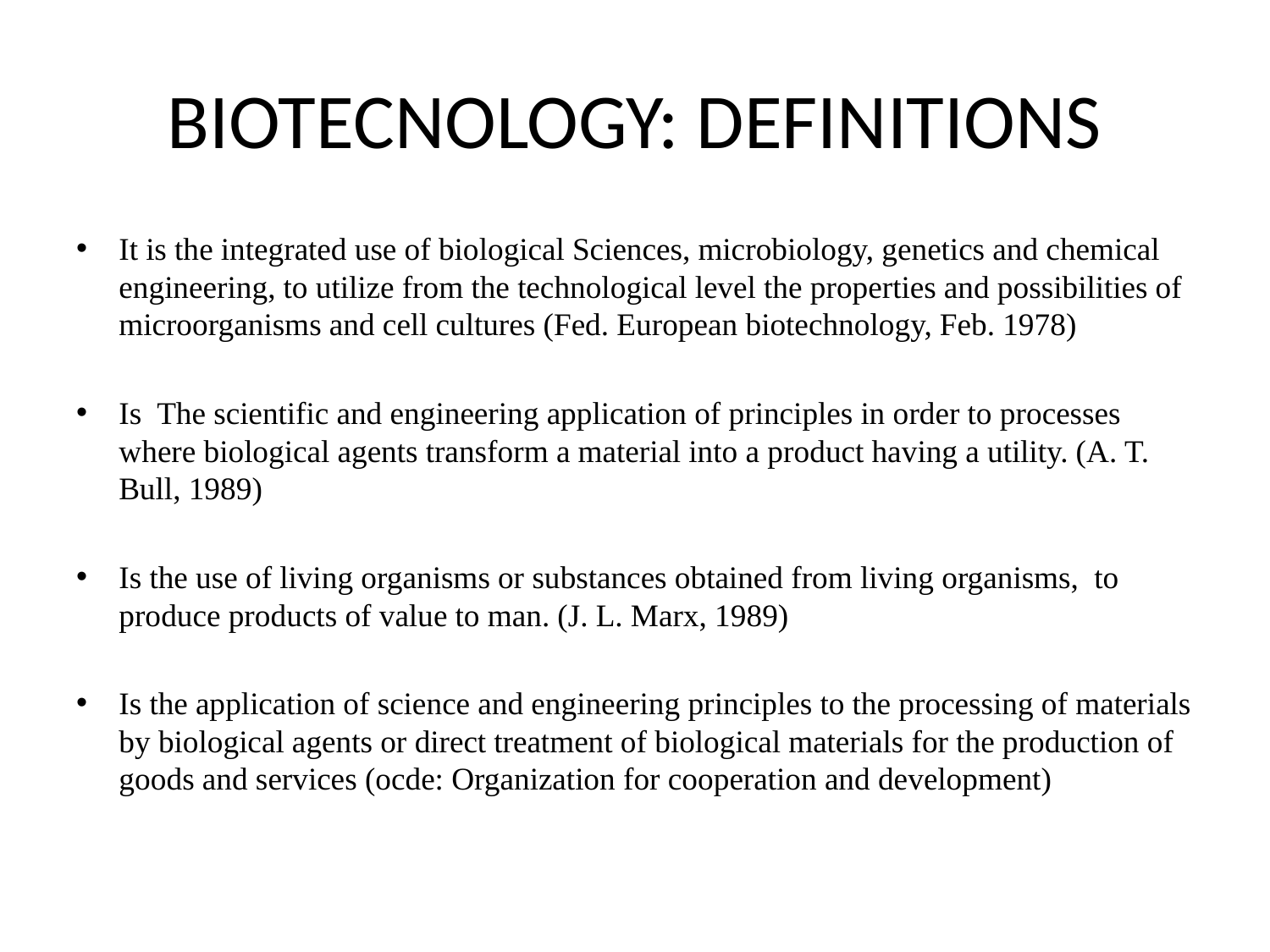

# BIOTECNOLOGY: DEFINITIONS
It is the integrated use of biological Sciences, microbiology, genetics and chemical engineering, to utilize from the technological level the properties and possibilities of microorganisms and cell cultures (Fed. European biotechnology, Feb. 1978)

Is  The scientific and engineering application of principles in order to processes where biological agents transform a material into a product having a utility. (A. T. Bull, 1989)

Is the use of living organisms or substances obtained from living organisms,  to produce products of value to man. (J. L. Marx, 1989)

Is the application of science and engineering principles to the processing of materials by biological agents or direct treatment of biological materials for the production of goods and services (ocde: Organization for cooperation and development)